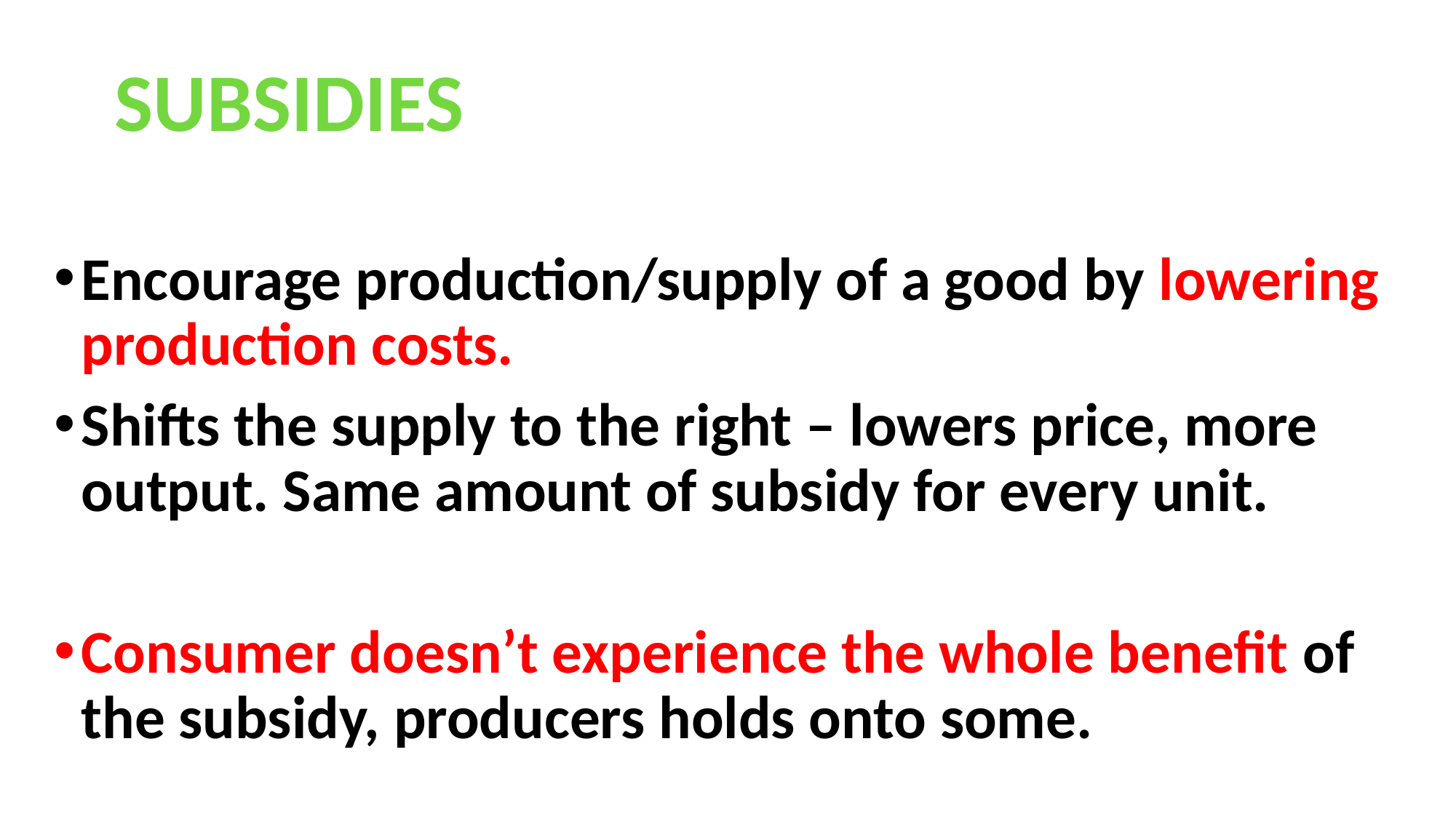

SUBSIDIES

Encourage production/supply of a good by lowering production costs.
Shifts the supply to the right – lowers price, more output. Same amount of subsidy for every unit.

Consumer doesn’t experience the whole benefit of the subsidy, producers holds onto some.